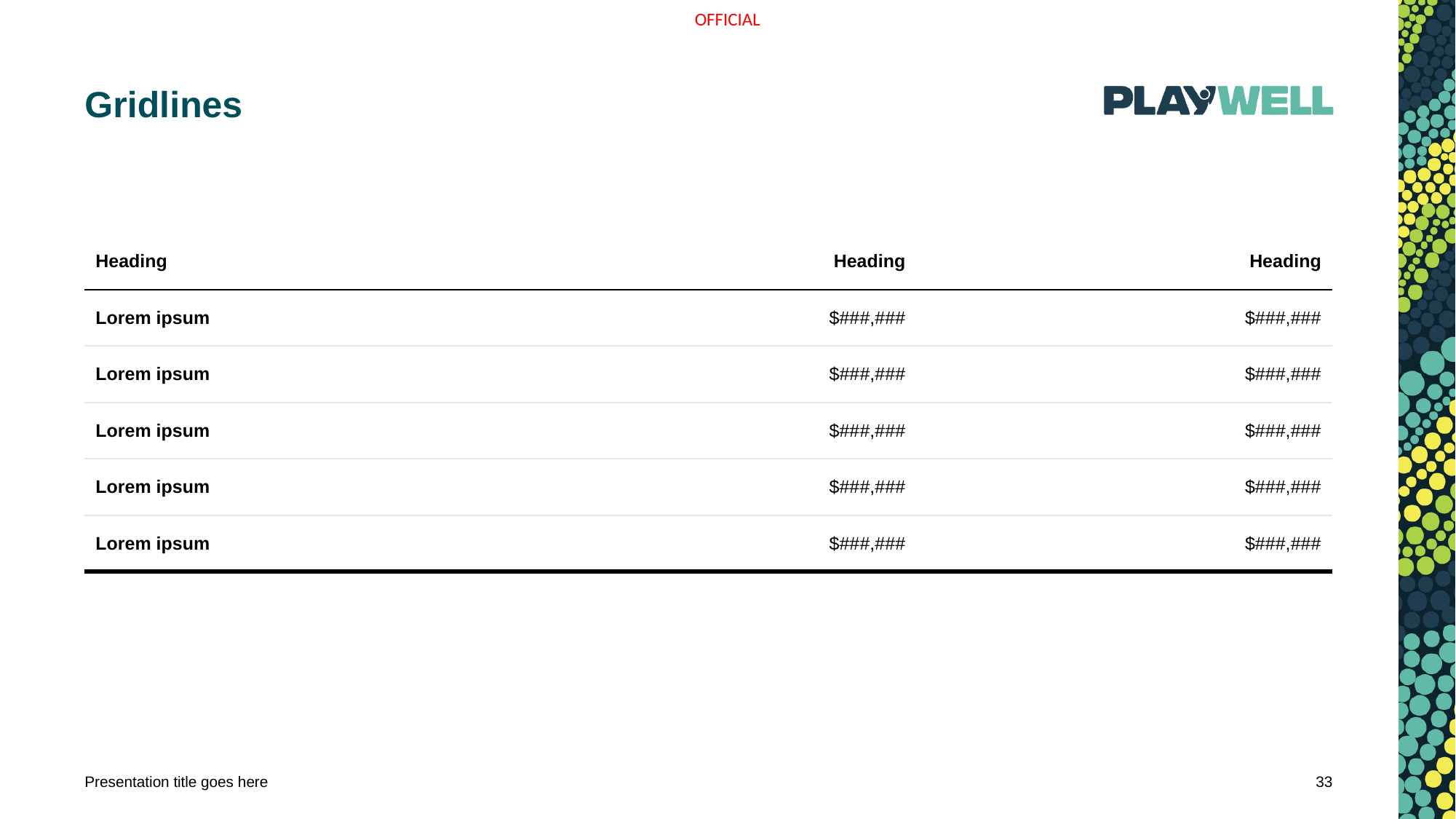

# Gridlines
| Heading | Heading | Heading |
| --- | --- | --- |
| Lorem ipsum | $###,### | $###,### |
| Lorem ipsum | $###,### | $###,### |
| Lorem ipsum | $###,### | $###,### |
| Lorem ipsum | $###,### | $###,### |
| Lorem ipsum | $###,### | $###,### |
Presentation title goes here
33